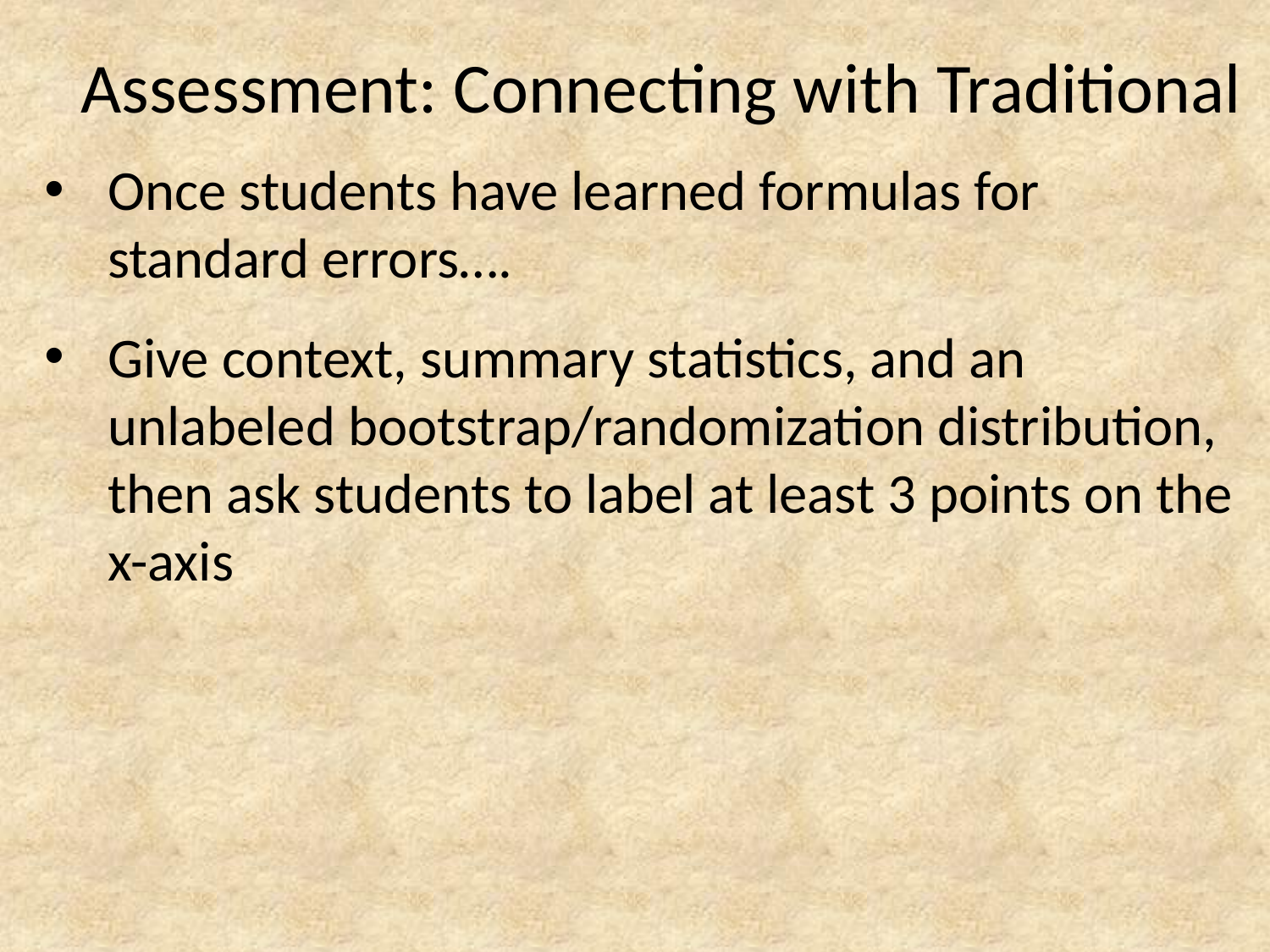

# Assessment: Connecting with Traditional
Once students have learned formulas for standard errors….
Give context, summary statistics, and an unlabeled bootstrap/randomization distribution, then ask students to label at least 3 points on the x-axis